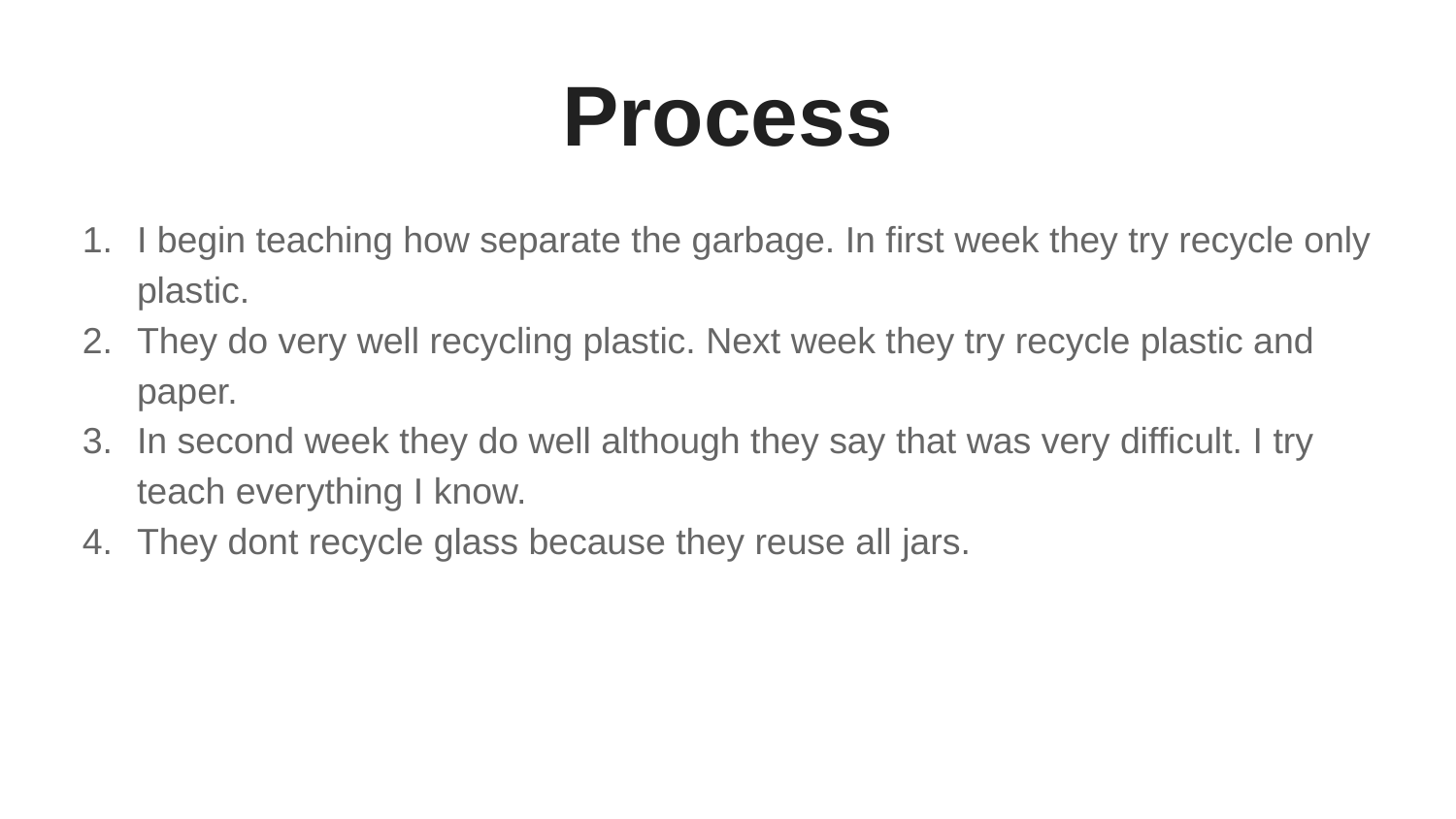

# Process
I begin teaching how separate the garbage. In first week they try recycle only plastic.
They do very well recycling plastic. Next week they try recycle plastic and paper.
In second week they do well although they say that was very difficult. I try teach everything I know.
They dont recycle glass because they reuse all jars.